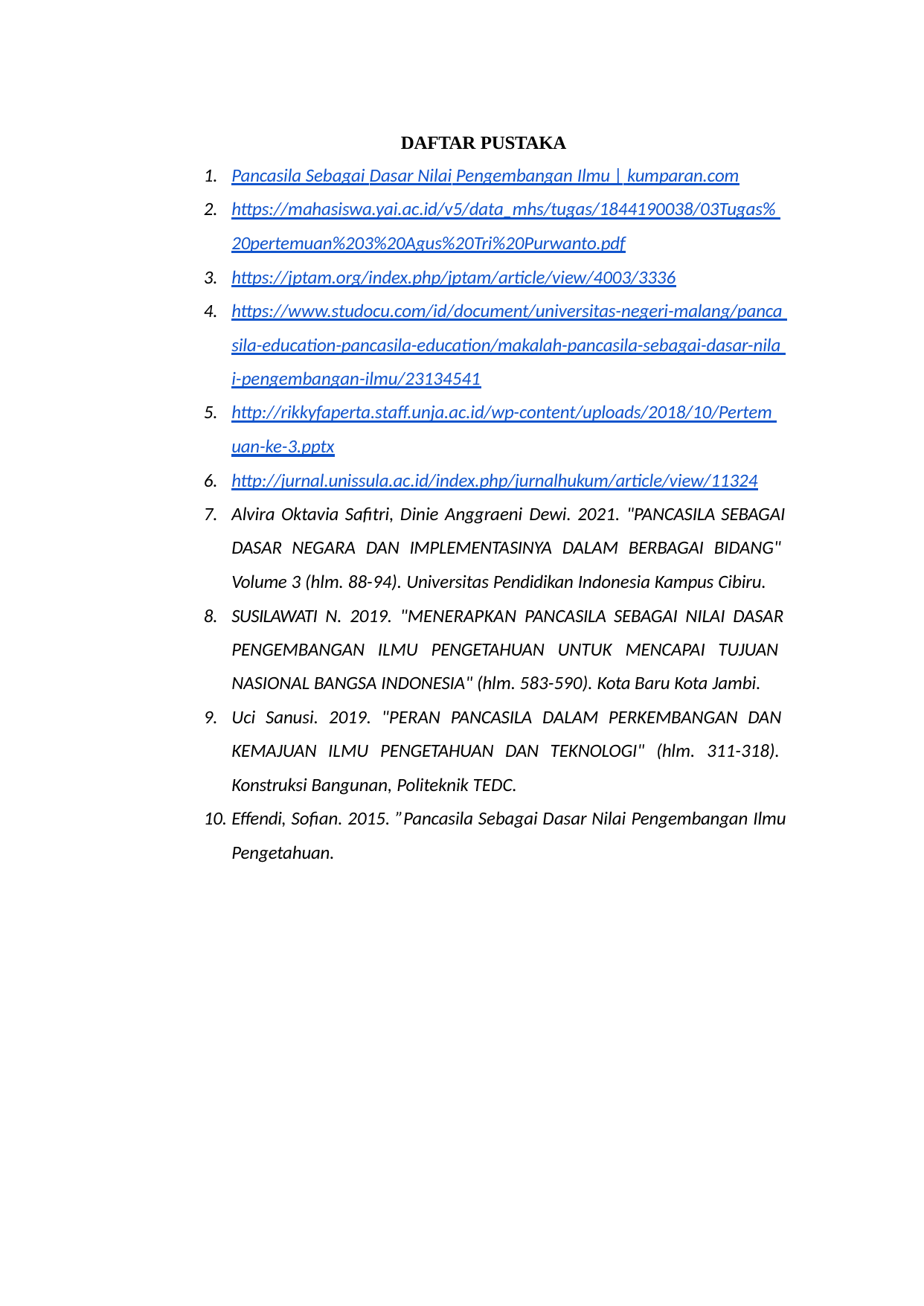

DAFTAR PUSTAKA
Pancasila Sebagai Dasar Nilai Pengembangan Ilmu | kumparan.com
https://mahasiswa.yai.ac.id/v5/data_mhs/tugas/1844190038/03Tugas%  20pertemuan%203%20Agus%20Tri%20Purwanto.pdf
https://jptam.org/index.php/jptam/article/view/4003/3336
https://www.studocu.com/id/document/universitas-negeri-malang/panca  sila-education-pancasila-education/makalah-pancasila-sebagai-dasar-nila  i-pengembangan-ilmu/23134541
http://rikkyfaperta.staff.unja.ac.id/wp-content/uploads/2018/10/Pertem  uan-ke-3.pptx
http://jurnal.unissula.ac.id/index.php/jurnalhukum/article/view/11324
Alvira Oktavia Safitri, Dinie Anggraeni Dewi. 2021. "PANCASILA SEBAGAI  DASAR NEGARA DAN IMPLEMENTASINYA DALAM BERBAGAI BIDANG"  Volume 3 (hlm. 88-94). Universitas Pendidikan Indonesia Kampus Cibiru.
SUSILAWATI N. 2019. "MENERAPKAN PANCASILA SEBAGAI NILAI DASAR  PENGEMBANGAN ILMU PENGETAHUAN UNTUK MENCAPAI TUJUAN  NASIONAL BANGSA INDONESIA" (hlm. 583-590). Kota Baru Kota Jambi.
Uci Sanusi. 2019. "PERAN PANCASILA DALAM PERKEMBANGAN DAN  KEMAJUAN ILMU PENGETAHUAN DAN TEKNOLOGI" (hlm. 311-318).  Konstruksi Bangunan, Politeknik TEDC.
Effendi, Sofian. 2015. ”Pancasila Sebagai Dasar Nilai Pengembangan Ilmu  Pengetahuan.